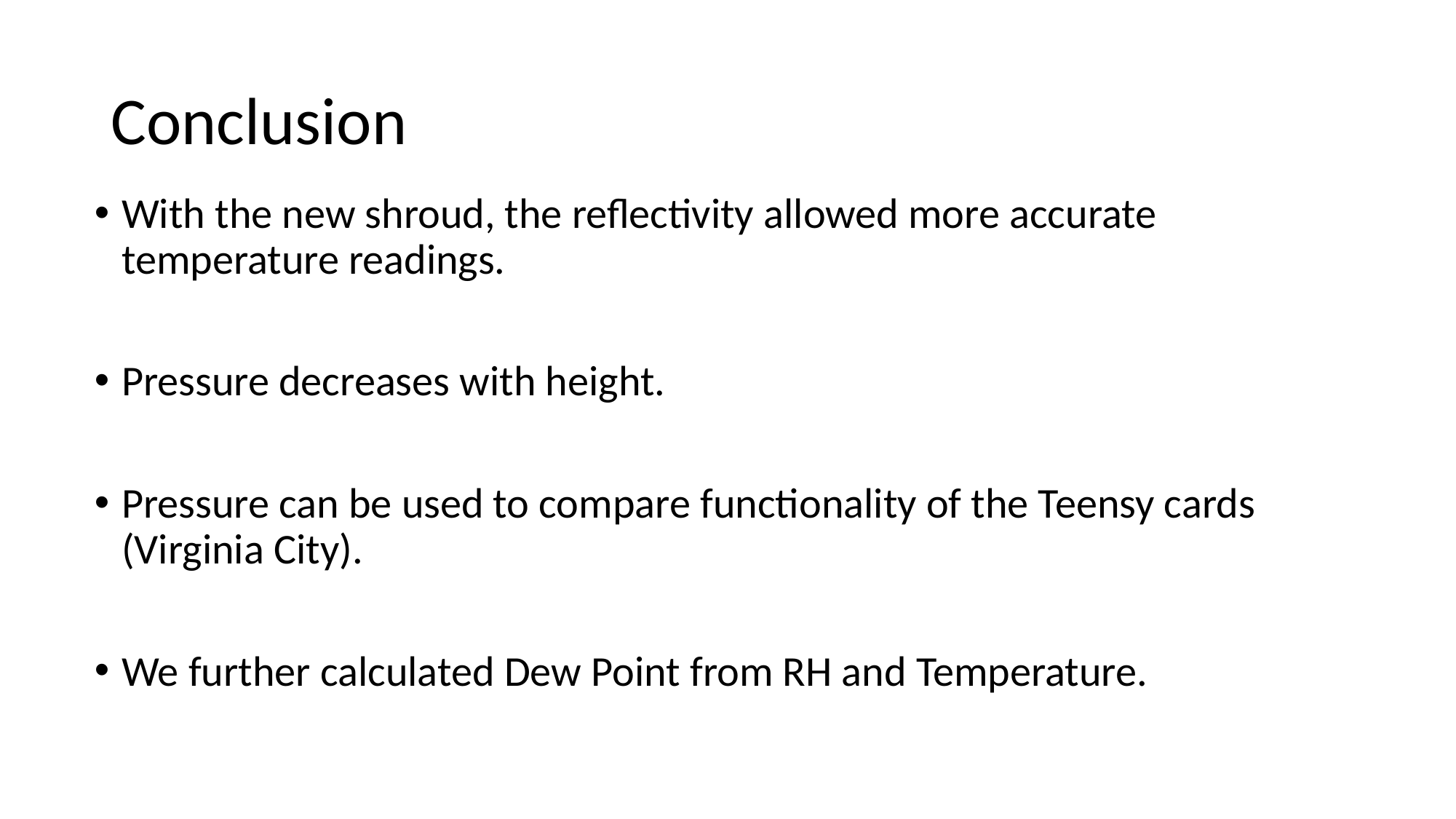

# Conclusion
With the new shroud, the reflectivity allowed more accurate temperature readings.

Pressure decreases with height.

Pressure can be used to compare functionality of the Teensy cards (Virginia City).

We further calculated Dew Point from RH and Temperature.